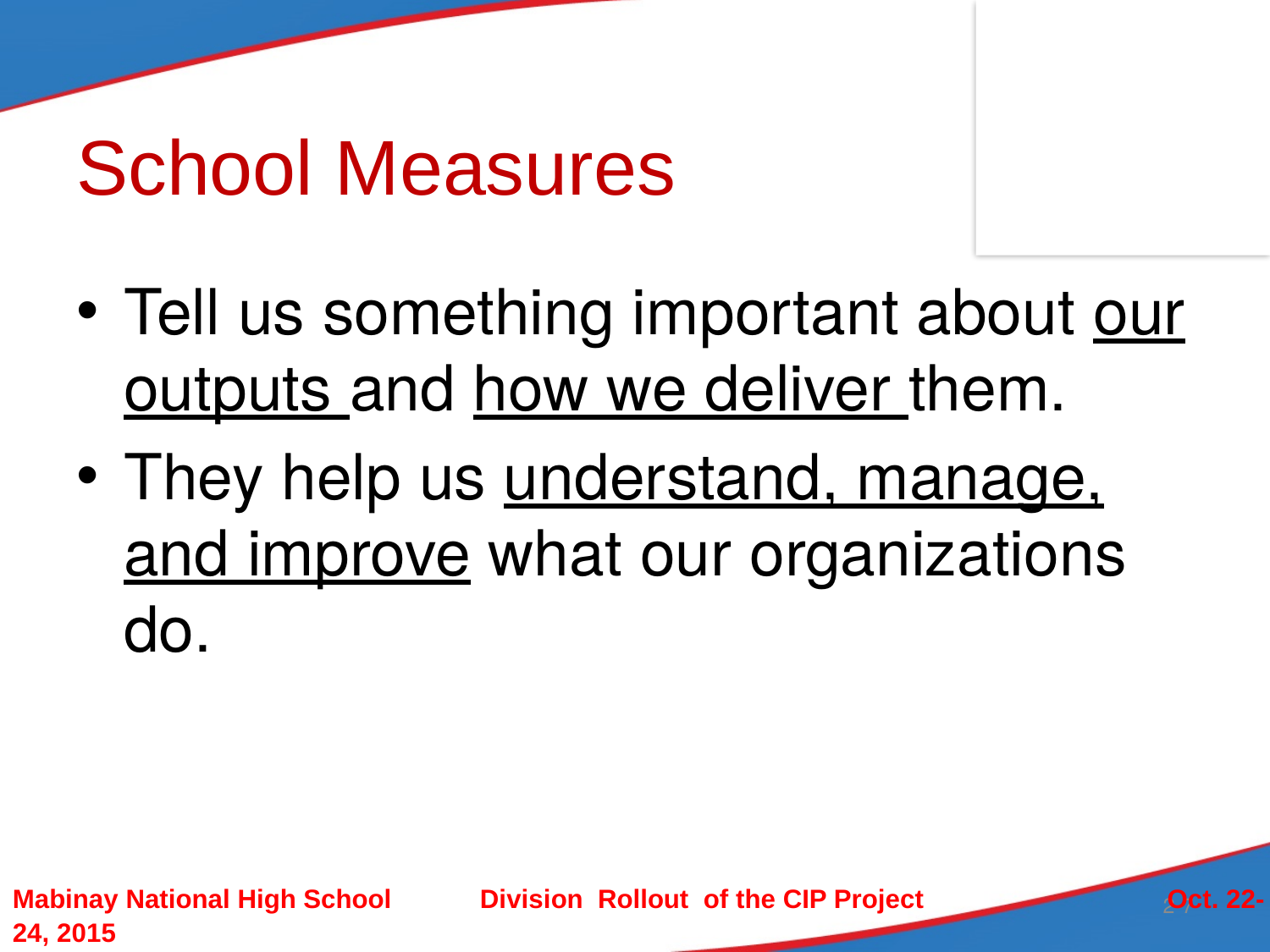

# School Measures
Tell us something important about our outputs and how we deliver them.
They help us understand, manage, and improve what our organizations do.
Mabinay National High School            Division  Rollout  of the CIP Project                                 Oct. 22-24, 2015
2-7